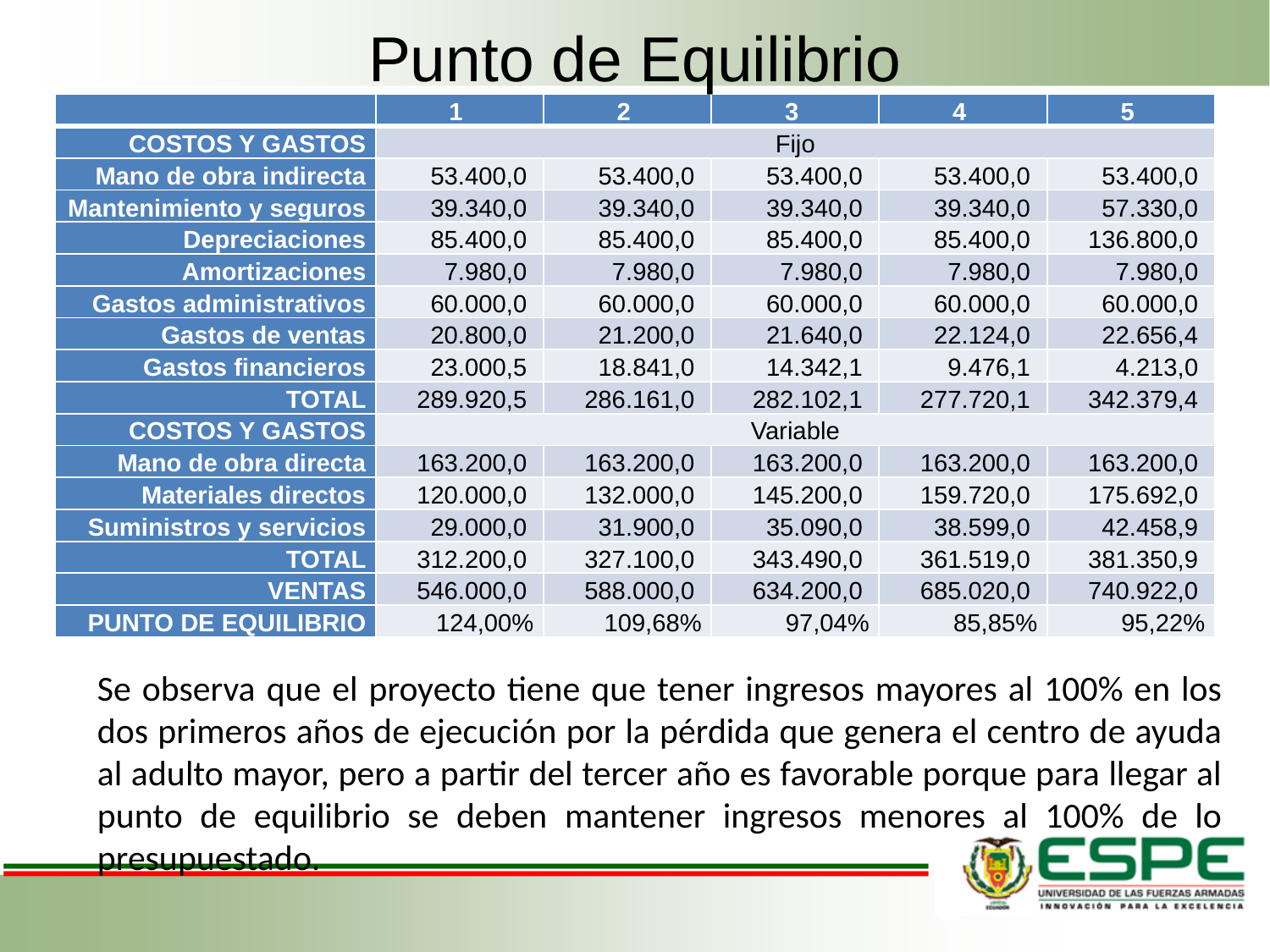

# Punto de Equilibrio
|  | 1 | 2 | 3 | 4 | 5 |
| --- | --- | --- | --- | --- | --- |
| COSTOS Y GASTOS | Fijo |  |  |  |  |
| Mano de obra indirecta | 53.400,0 | 53.400,0 | 53.400,0 | 53.400,0 | 53.400,0 |
| Mantenimiento y seguros | 39.340,0 | 39.340,0 | 39.340,0 | 39.340,0 | 57.330,0 |
| Depreciaciones | 85.400,0 | 85.400,0 | 85.400,0 | 85.400,0 | 136.800,0 |
| Amortizaciones | 7.980,0 | 7.980,0 | 7.980,0 | 7.980,0 | 7.980,0 |
| Gastos administrativos | 60.000,0 | 60.000,0 | 60.000,0 | 60.000,0 | 60.000,0 |
| Gastos de ventas | 20.800,0 | 21.200,0 | 21.640,0 | 22.124,0 | 22.656,4 |
| Gastos financieros | 23.000,5 | 18.841,0 | 14.342,1 | 9.476,1 | 4.213,0 |
| TOTAL | 289.920,5 | 286.161,0 | 282.102,1 | 277.720,1 | 342.379,4 |
| COSTOS Y GASTOS | Variable |  |  |  |  |
| Mano de obra directa | 163.200,0 | 163.200,0 | 163.200,0 | 163.200,0 | 163.200,0 |
| Materiales directos | 120.000,0 | 132.000,0 | 145.200,0 | 159.720,0 | 175.692,0 |
| Suministros y servicios | 29.000,0 | 31.900,0 | 35.090,0 | 38.599,0 | 42.458,9 |
| TOTAL | 312.200,0 | 327.100,0 | 343.490,0 | 361.519,0 | 381.350,9 |
| VENTAS | 546.000,0 | 588.000,0 | 634.200,0 | 685.020,0 | 740.922,0 |
| PUNTO DE EQUILIBRIO | 124,00% | 109,68% | 97,04% | 85,85% | 95,22% |
Se observa que el proyecto tiene que tener ingresos mayores al 100% en los dos primeros años de ejecución por la pérdida que genera el centro de ayuda al adulto mayor, pero a partir del tercer año es favorable porque para llegar al punto de equilibrio se deben mantener ingresos menores al 100% de lo presupuestado.